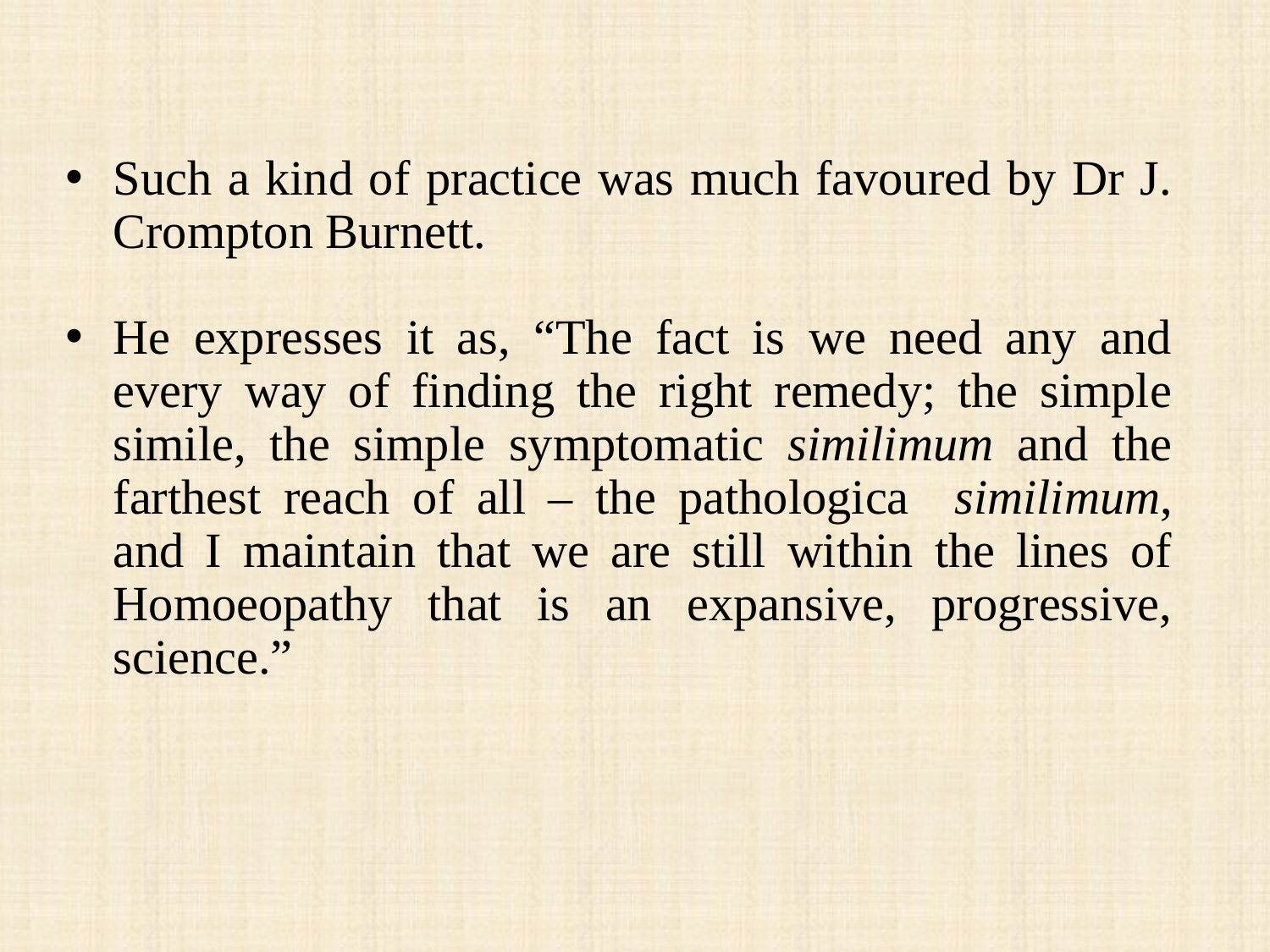

Such a kind of practice was much favoured by Dr J. Crompton Burnett.

He expresses it as, “The fact is we need any and every way of finding the right remedy; the simple simile, the simple symptomatic similimum and the farthest reach of all – the pathologica  similimum, and I maintain that we are still within the lines of Homoeopathy that is an expansive, progressive, science.”